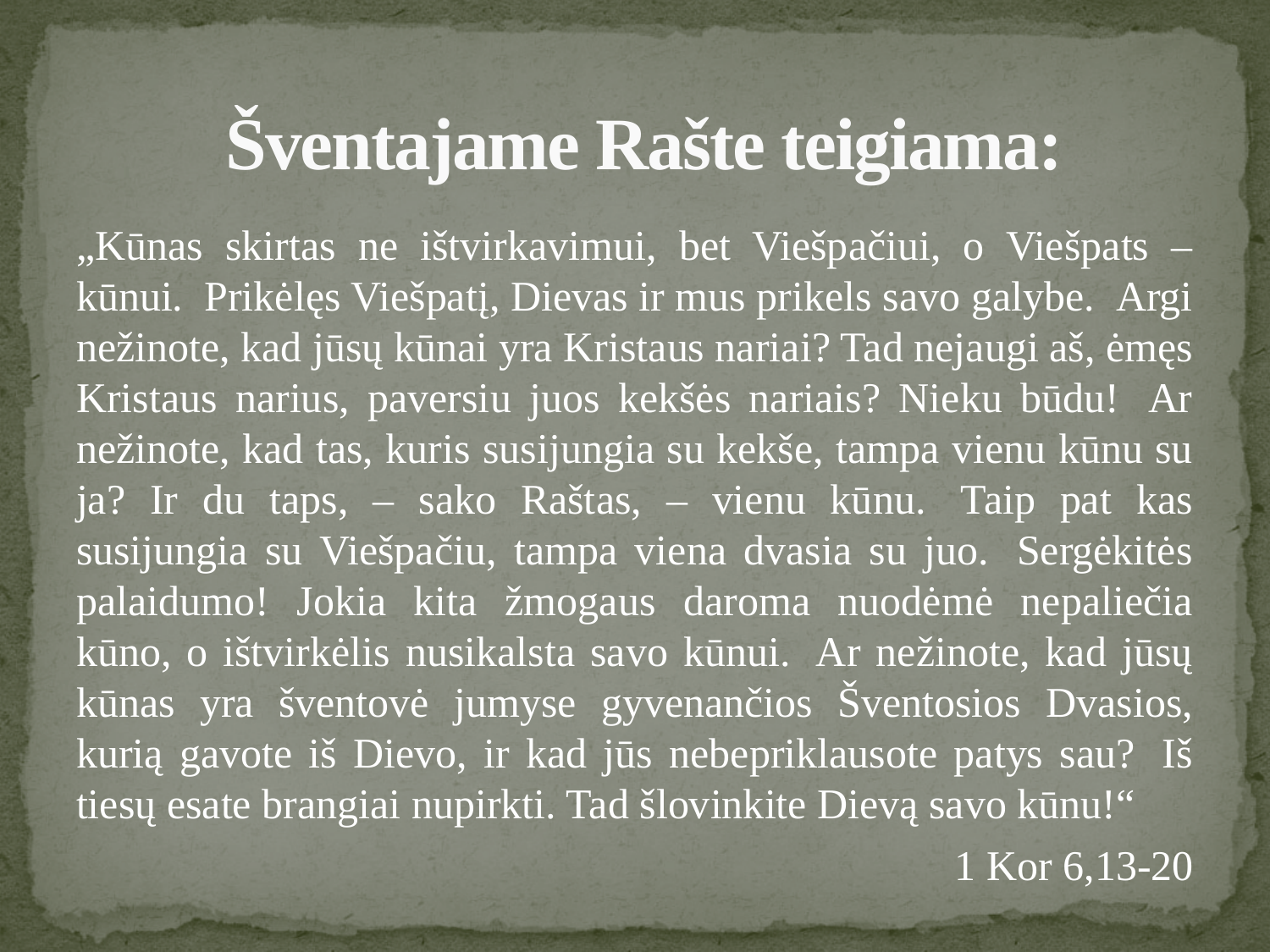

# Šventajame Rašte teigiama:
„Kūnas skirtas ne ištvirkavimui, bet Viešpačiui, o Viešpats – kūnui.  Prikėlęs Viešpatį, Dievas ir mus prikels savo galybe.  Argi nežinote, kad jūsų kūnai yra Kristaus nariai? Tad nejaugi aš, ėmęs Kristaus narius, paversiu juos kekšės nariais? Nieku būdu!  Ar nežinote, kad tas, kuris susijungia su kekše, tampa vienu kūnu su ja? Ir du taps, – sako Raštas, – vienu kūnu.  Taip pat kas susijungia su Viešpačiu, tampa viena dvasia su juo.  Sergėkitės palaidumo! Jokia kita žmogaus daroma nuodėmė nepaliečia kūno, o ištvirkėlis nusikalsta savo kūnui.  Ar nežinote, kad jūsų kūnas yra šventovė jumyse gyvenančios Šventosios Dvasios, kurią gavote iš Dievo, ir kad jūs nebepriklausote patys sau?  Iš tiesų esate brangiai nupirkti. Tad šlovinkite Dievą savo kūnu!“
1 Kor 6,13-20